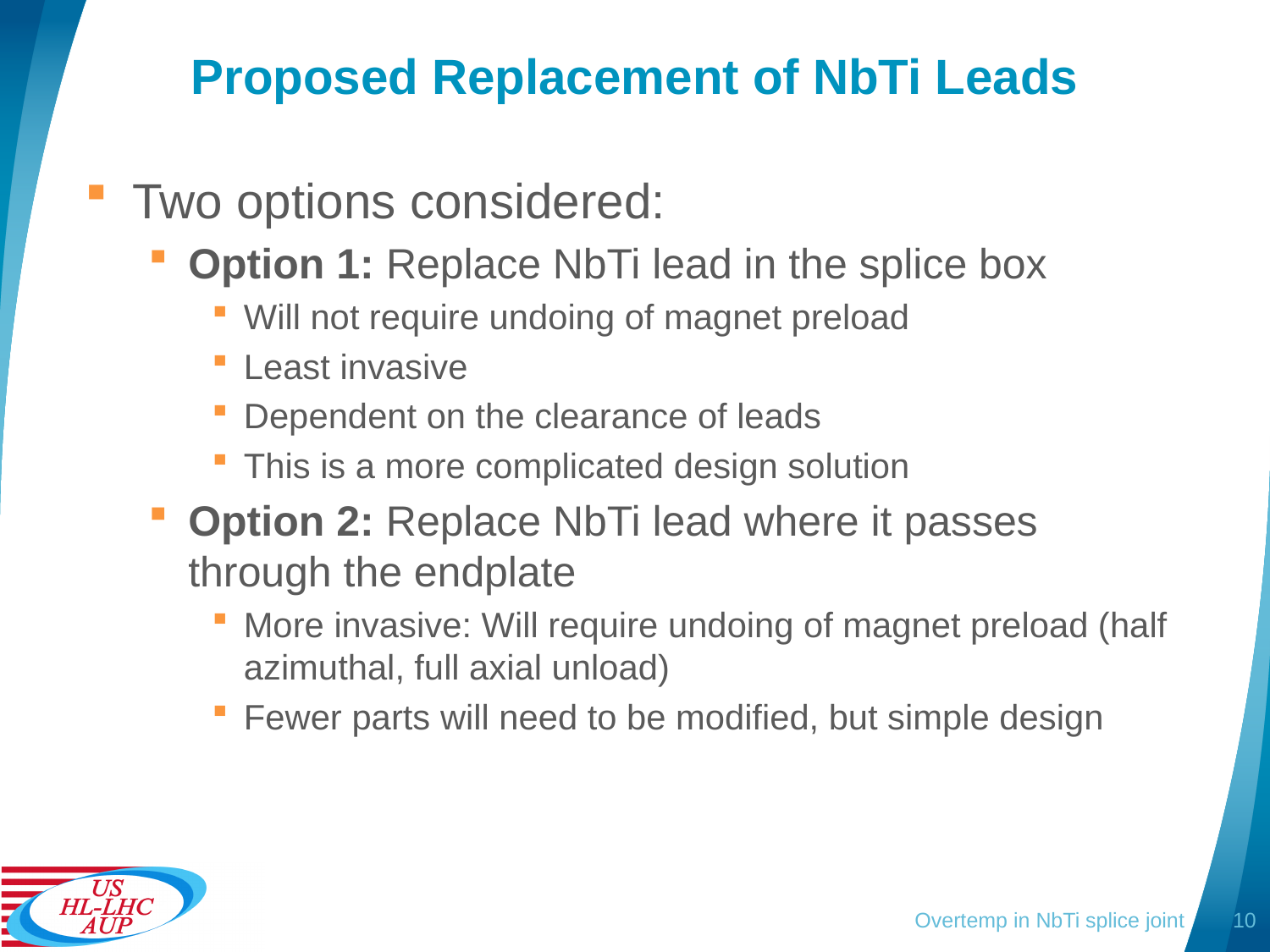

# Proposed Replacement of NbTi Leads
Two options considered:
Option 1: Replace NbTi lead in the splice box
Will not require undoing of magnet preload
Least invasive
Dependent on the clearance of leads
This is a more complicated design solution
Option 2: Replace NbTi lead where it passes through the endplate
More invasive: Will require undoing of magnet preload (half azimuthal, full axial unload)
Fewer parts will need to be modified, but simple design

Overtemp in NbTi splice joint
10